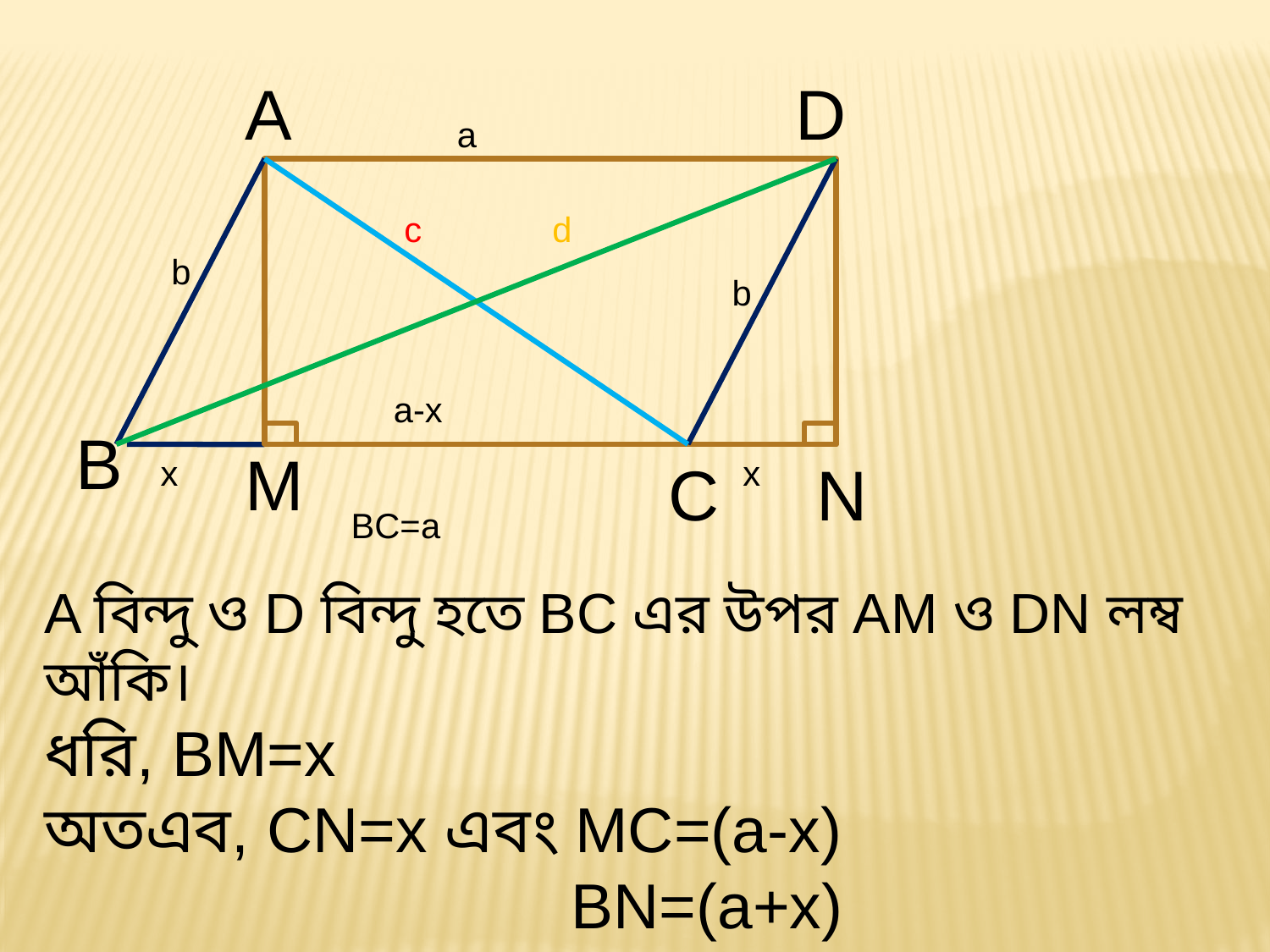

A
D
a

c
d
b
b
a-x
B

M
x
C
x
N
BC=a
A বিন্দু ও D বিন্দু হতে BC এর উপর AM ও DN লম্ব আঁকি।
ধরি, BM=x
অতএব, CN=x এবং MC=(a-x)
                              BN=(a+x)